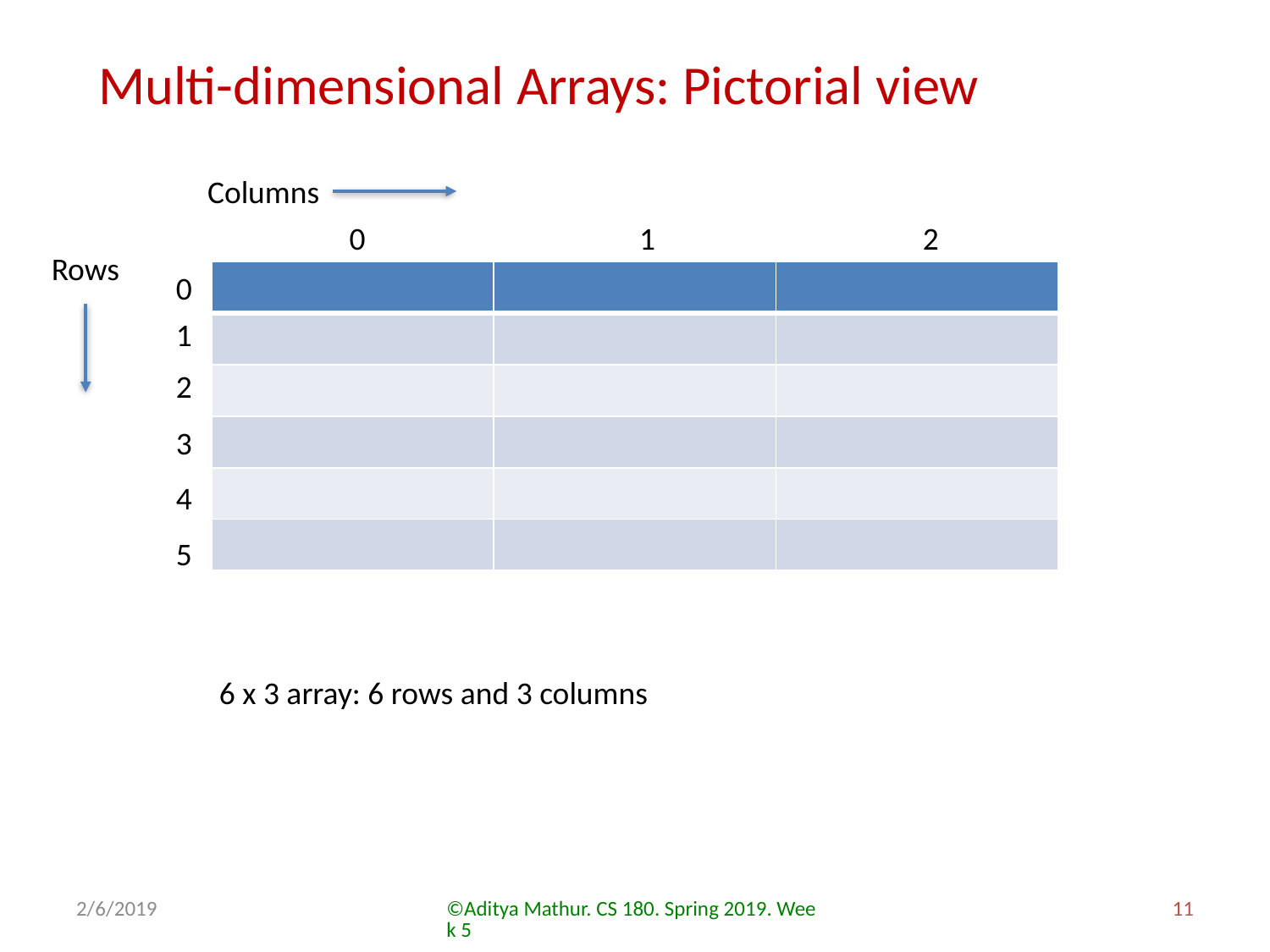

Multi-dimensional Arrays: Pictorial view
Columns
0
1
2
Rows
0
1
2
3
4
5
|  |  |  |
| --- | --- | --- |
|  |  |  |
|  |  |  |
|  |  |  |
|  |  |  |
|  |  |  |
6 x 3 array: 6 rows and 3 columns
2/6/2019
©Aditya Mathur. CS 180. Spring 2019. Week 5
11